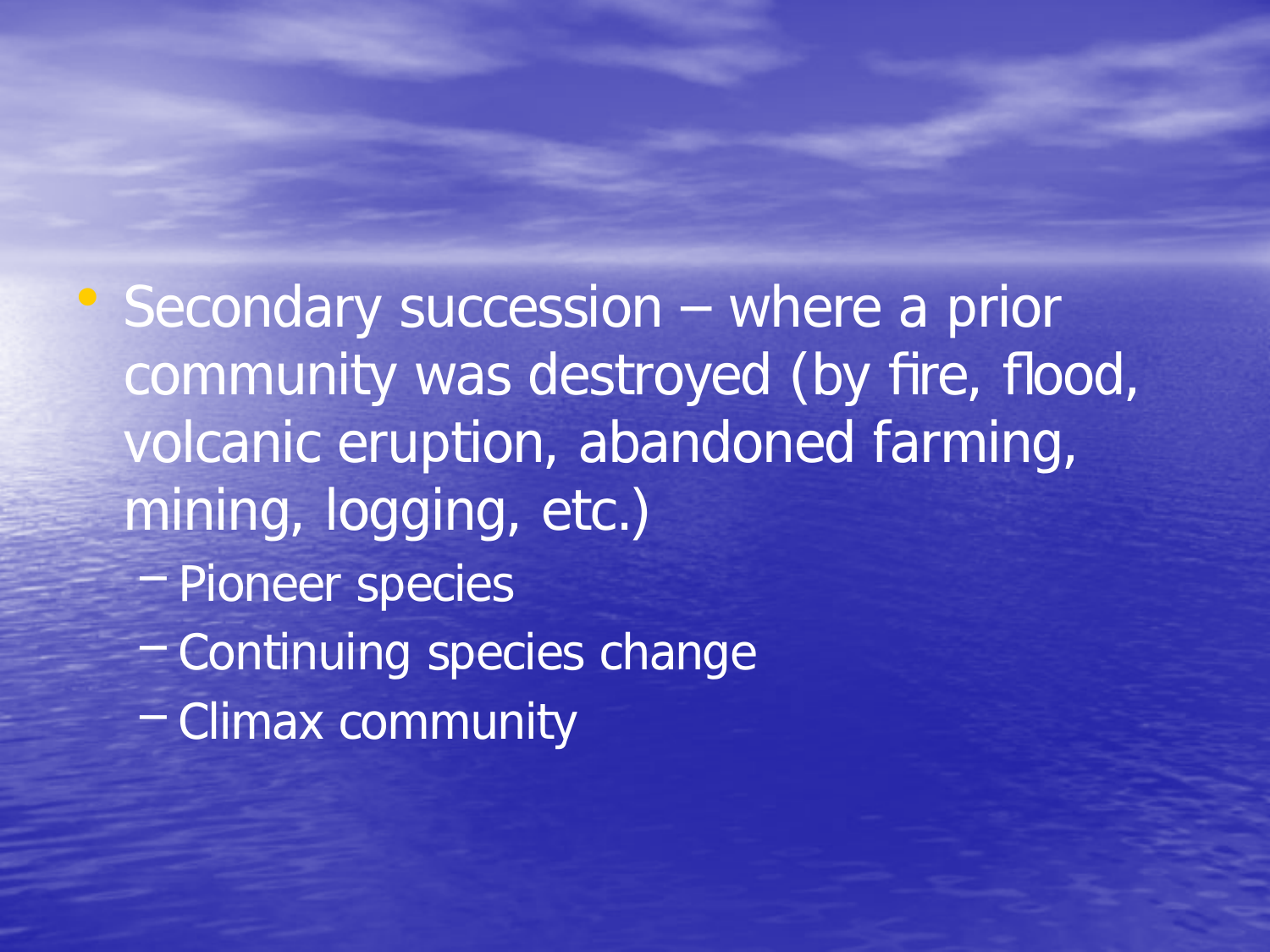

Secondary succession – where a prior community was destroyed (by fire, flood, volcanic eruption, abandoned farming, mining, logging, etc.)
Pioneer species
Continuing species change
Climax community